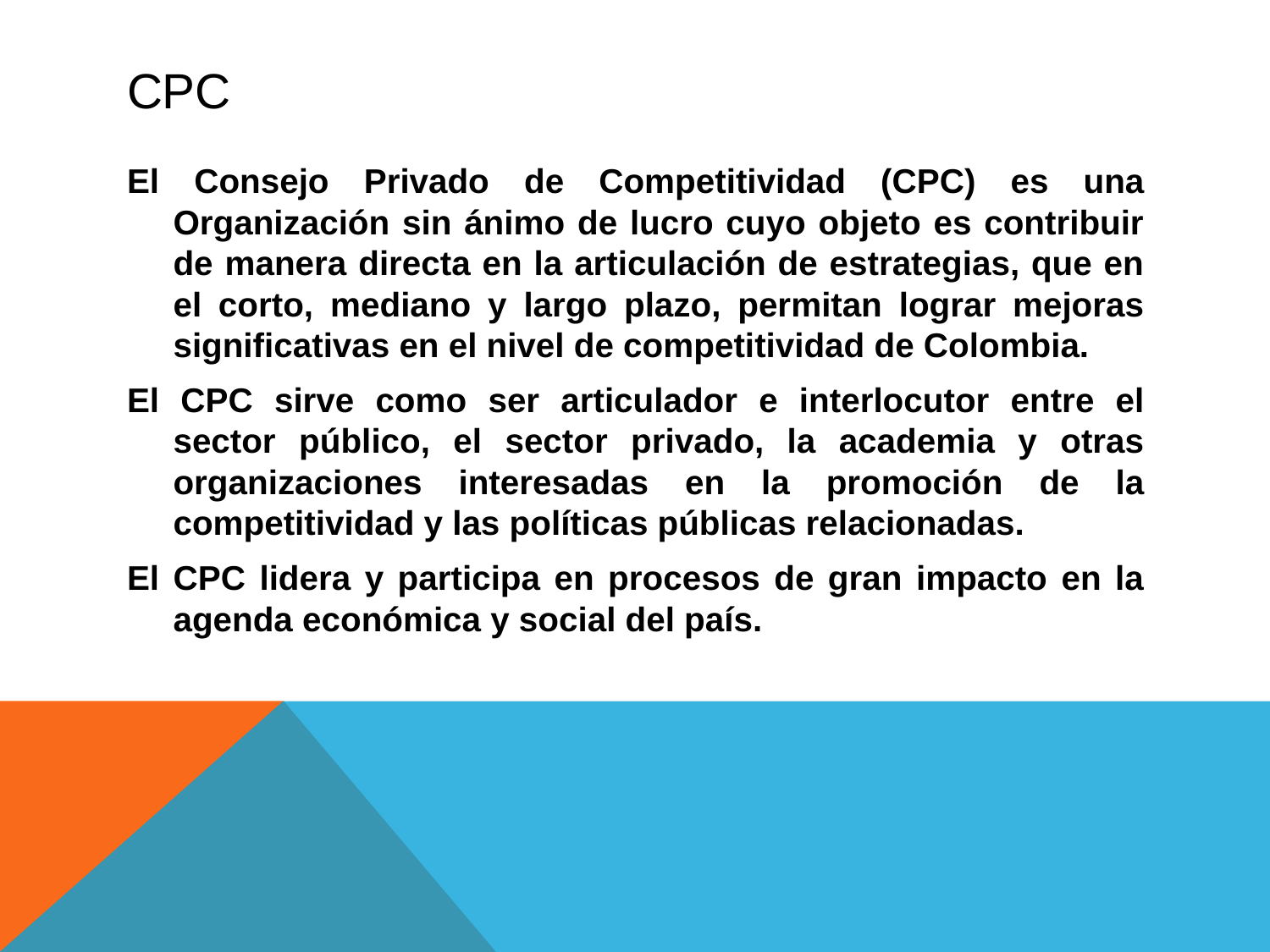

# CPC
El Consejo Privado de Competitividad (CPC) es una Organización sin ánimo de lucro cuyo objeto es contribuir de manera directa en la articulación de estrategias, que en el corto, mediano y largo plazo, permitan lograr mejoras significativas en el nivel de competitividad de Colombia.
El CPC sirve como ser articulador e interlocutor entre el sector público, el sector privado, la academia y otras organizaciones interesadas en la promoción de la competitividad y las políticas públicas relacionadas.
El CPC lidera y participa en procesos de gran impacto en la agenda económica y social del país.